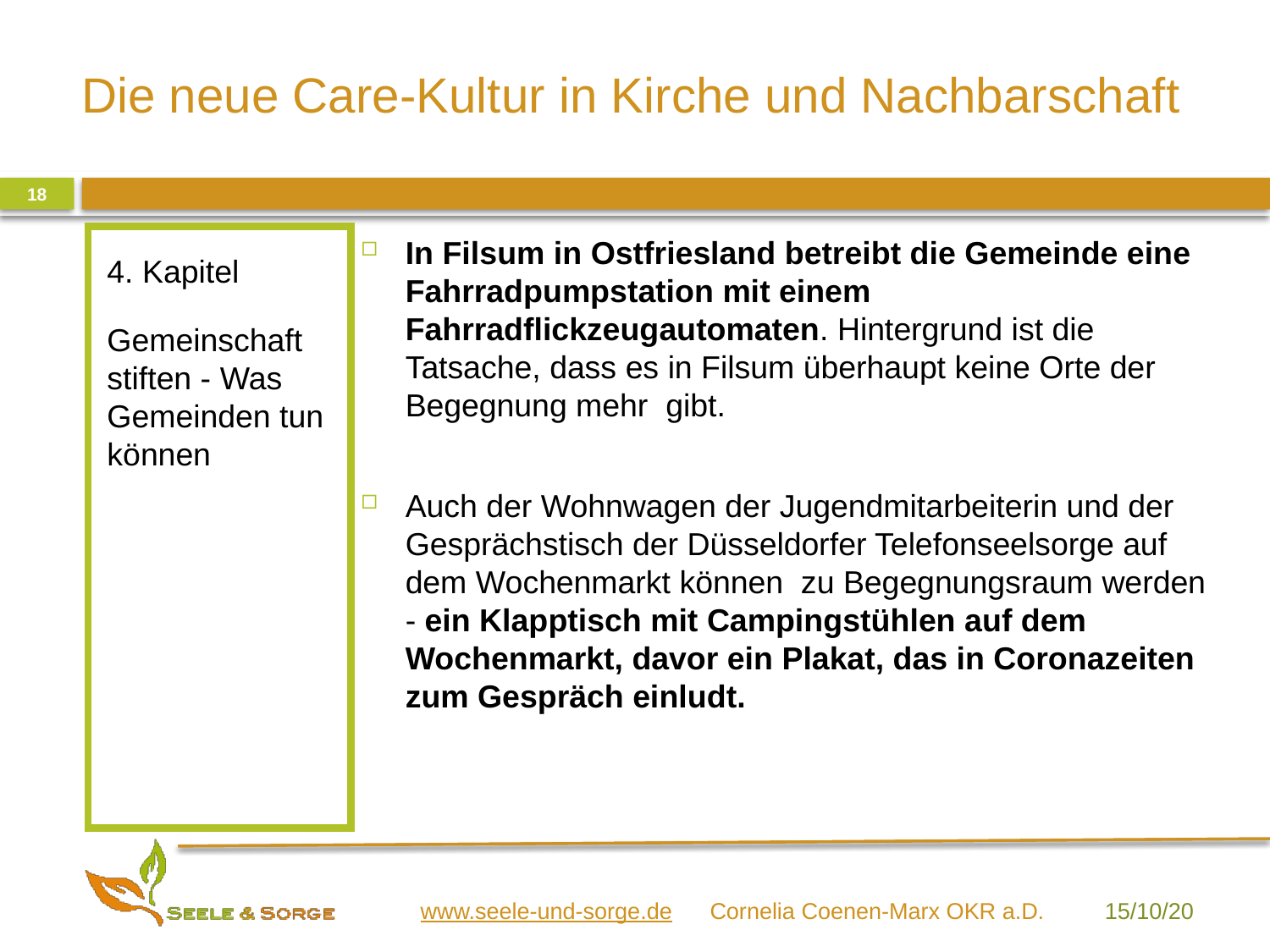

18
4. Kapitel
Gemeinschaft stiften - Was Gemeinden tun können

In Filsum in Ostfriesland betreibt die Gemeinde eine Fahrradpumpstation mit einem Fahrradflickzeugautomaten. Hintergrund ist die Tatsache, dass es in Filsum überhaupt keine Orte der Begegnung mehr  gibt.

Auch der Wohnwagen der Jugendmitarbeiterin und der Gesprächstisch der Düsseldorfer Telefonseelsorge auf dem Wochenmarkt können  zu Begegnungsraum werden - ein Klapptisch mit Campingstühlen auf dem Wochenmarkt, davor ein Plakat, das in Coronazeiten zum Gespräch einludt.